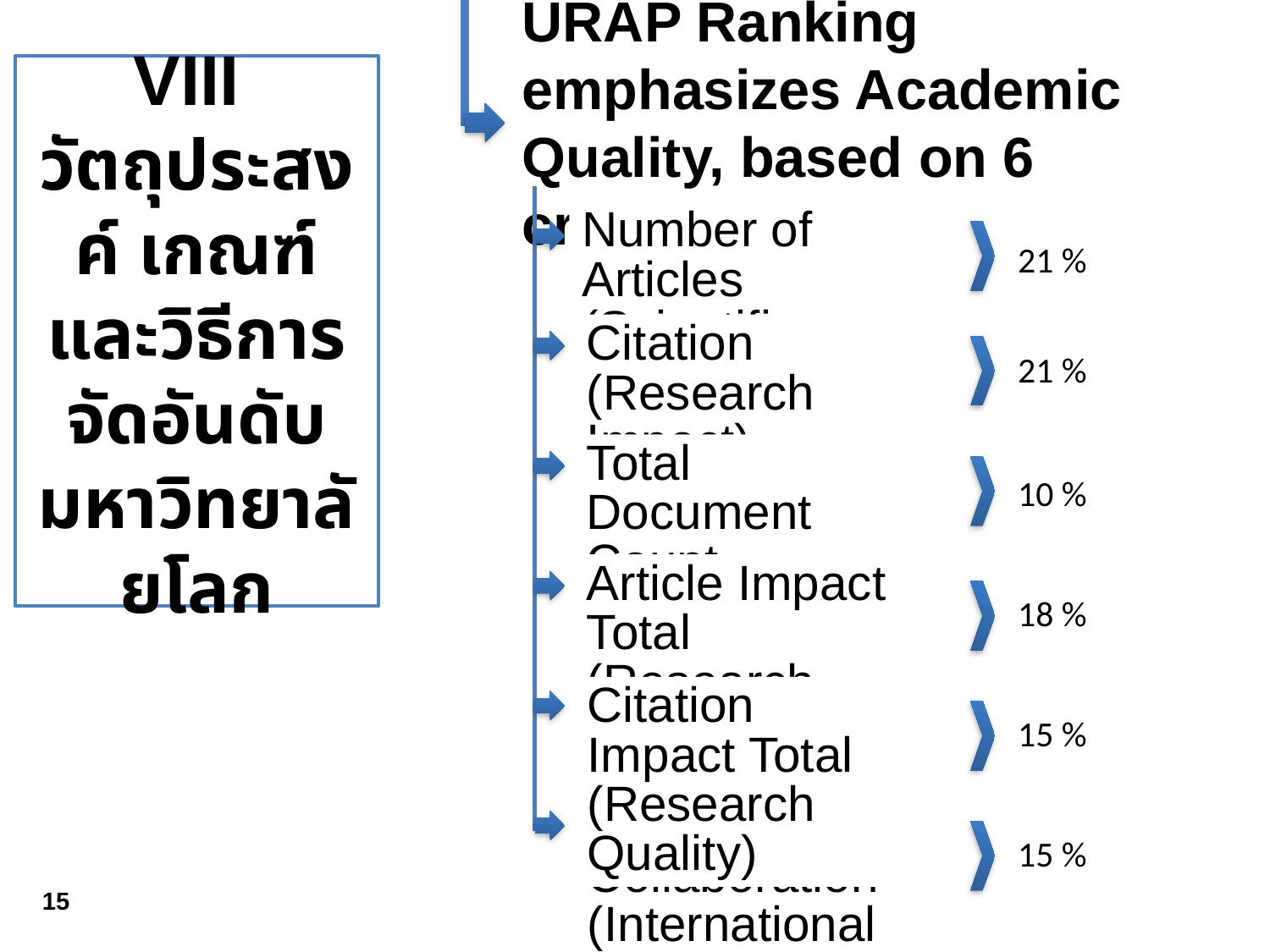

URAP Ranking emphasizes Academic Quality, based on 6 criteria
# VIII วัตถุประสงค์ เกณฑ์และวิธีการจัดอันดับมหาวิทยาลัยโลก

Number of Articles
(Scientific Productivity)

21 %
Citation
(Research Impact)

21 %
Total Document Count
(Scientific Productivity)

10 %
Article Impact Total
(Research Quality)

18 %
Citation Impact Total
(Research Quality)

15 %
International Collaboration
(International Acceptance)

15 %
15